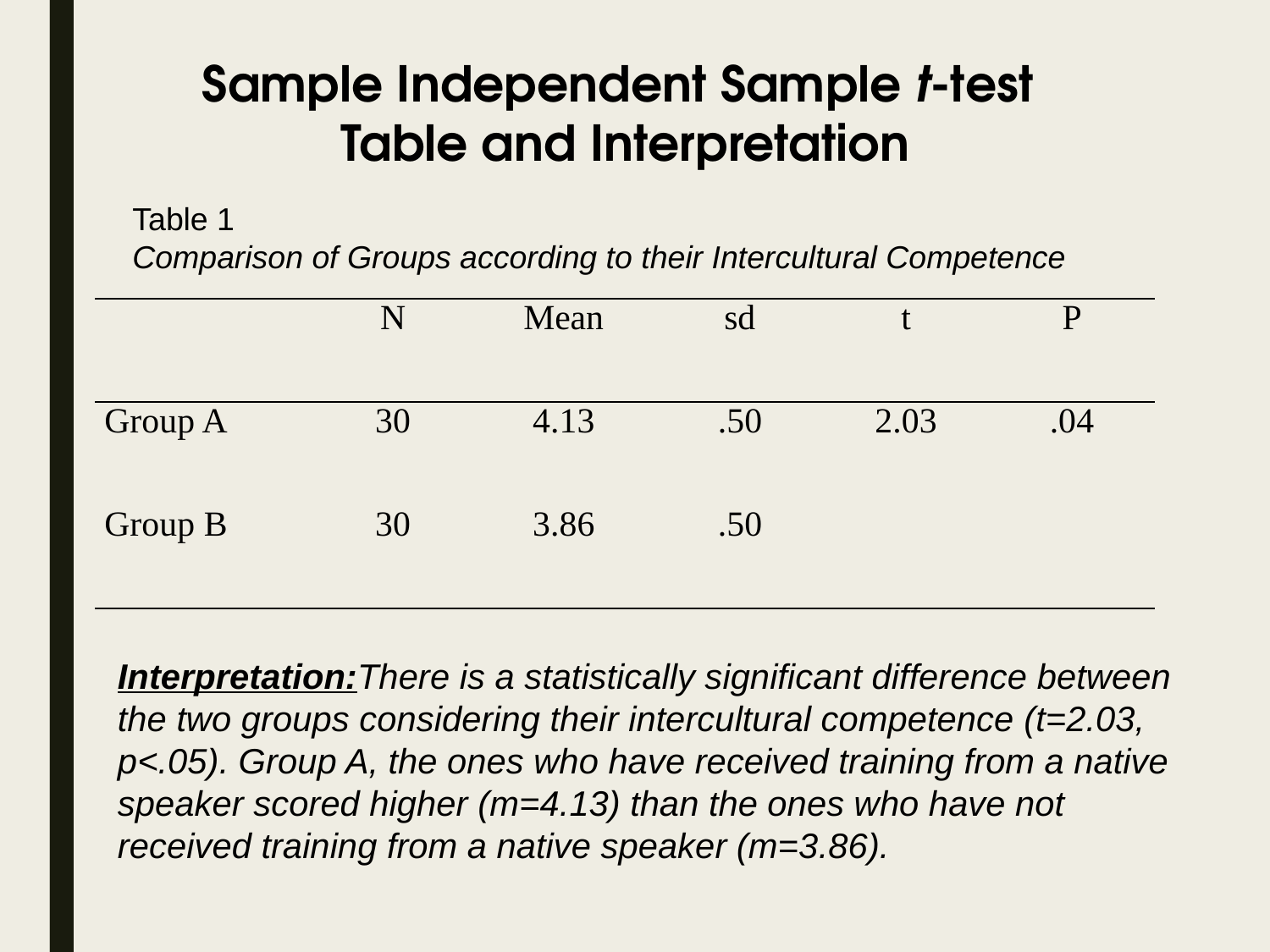

Sample Independent Sample t-test
Table and Interpretation
Table 1
Comparison of Groups according to their Intercultural Competence
|  | N | Mean | sd | t | P |
| --- | --- | --- | --- | --- | --- |
| Group A | 30 | 4.13 | .50 | 2.03 | .04 |
| Group B | 30 | 3.86 | .50 |  |  |
Interpretation:There is a statistically significant difference between the two groups considering their intercultural competence (t=2.03, p<.05). Group A, the ones who have received training from a native speaker scored higher (m=4.13) than the ones who have not received training from a native speaker (m=3.86).